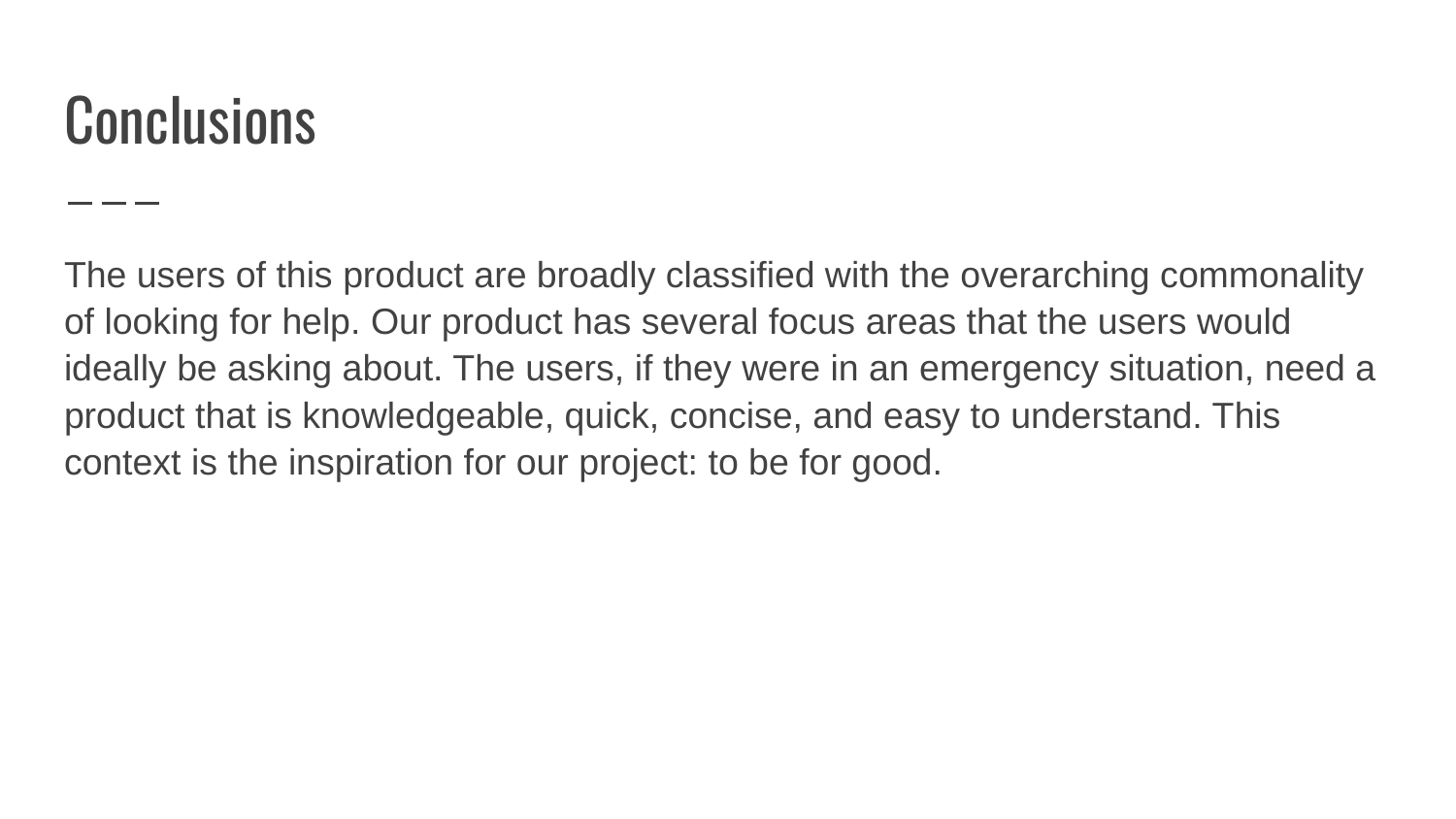

# Conclusions
The users of this product are broadly classified with the overarching commonality of looking for help. Our product has several focus areas that the users would ideally be asking about. The users, if they were in an emergency situation, need a product that is knowledgeable, quick, concise, and easy to understand. This context is the inspiration for our project: to be for good.